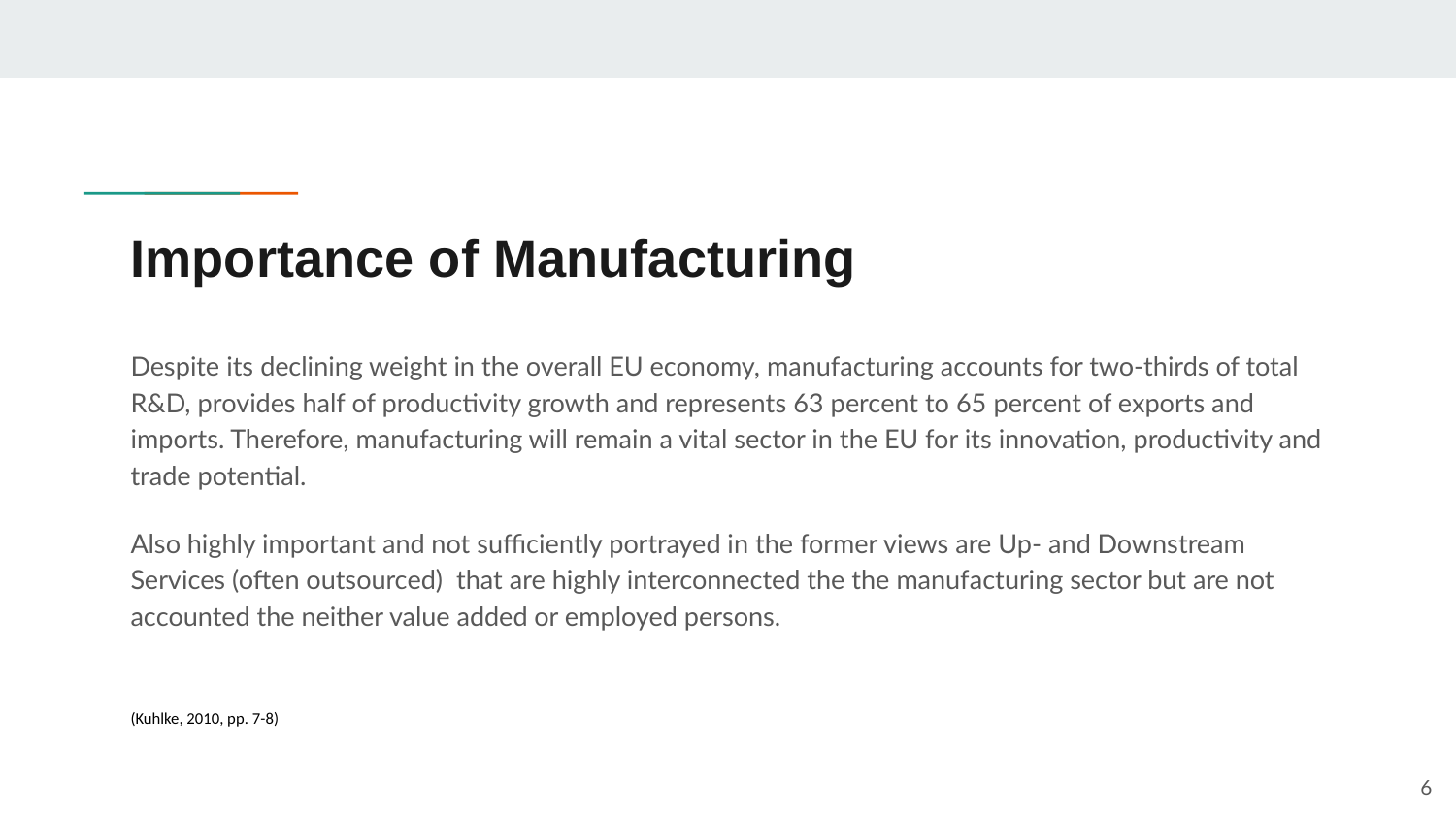

# Importance of Manufacturing
Despite its declining weight in the overall EU economy, manufacturing accounts for two-thirds of total R&D, provides half of productivity growth and represents 63 percent to 65 percent of exports and imports. Therefore, manufacturing will remain a vital sector in the EU for its innovation, productivity and trade potential.
Also highly important and not sufficiently portrayed in the former views are Up- and Downstream Services (often outsourced)  that are highly interconnected the the manufacturing sector but are not accounted the neither value added or employed persons.

(Kuhlke, 2010, pp. 7-8)

6